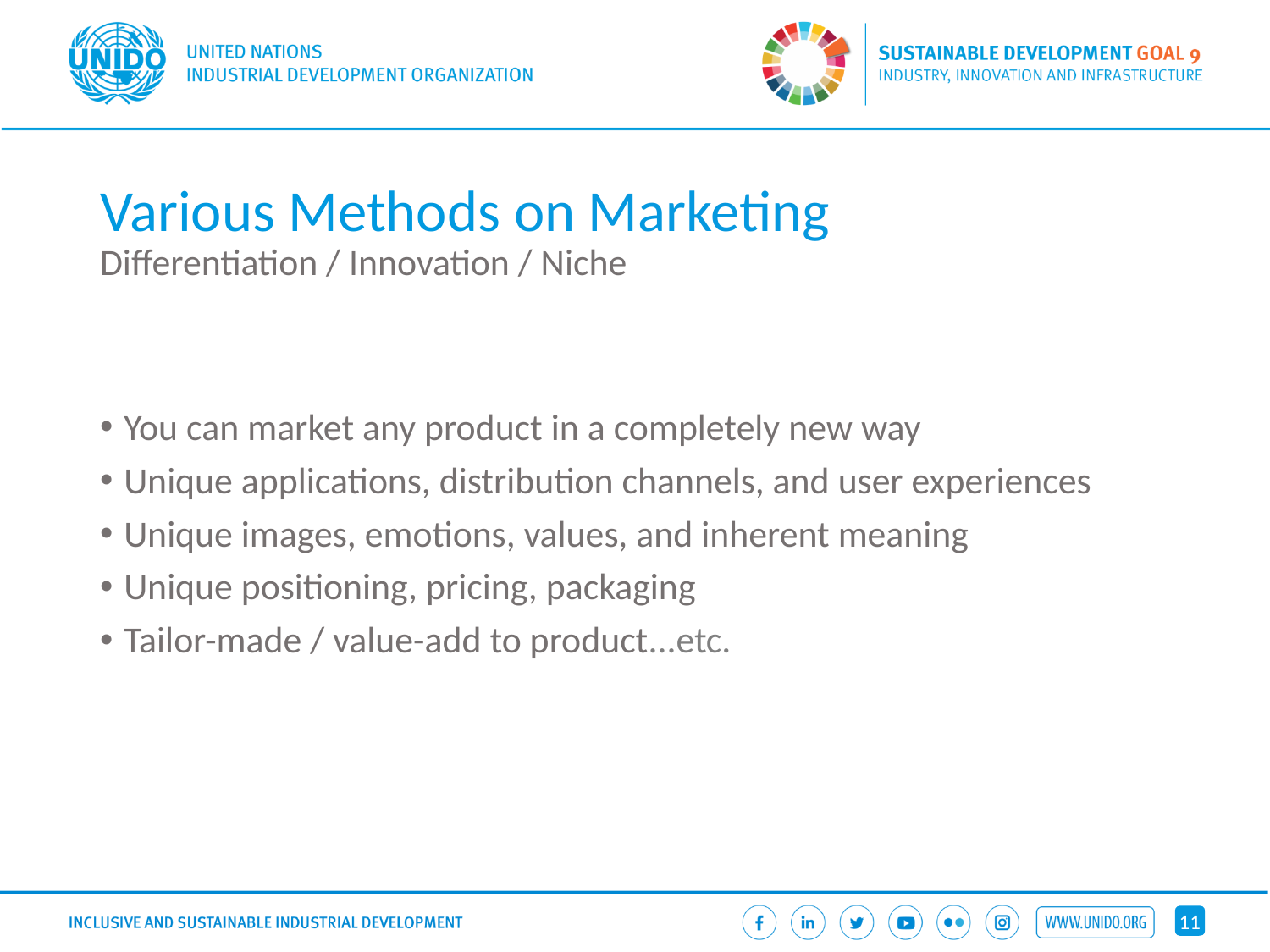

# Various Methods on Marketing Differentiation / Innovation / Niche
You can market any product in a completely new way
Unique applications, distribution channels, and user experiences
Unique images, emotions, values, and inherent meaning
Unique positioning, pricing, packaging
Tailor-made / value-add to product...etc.